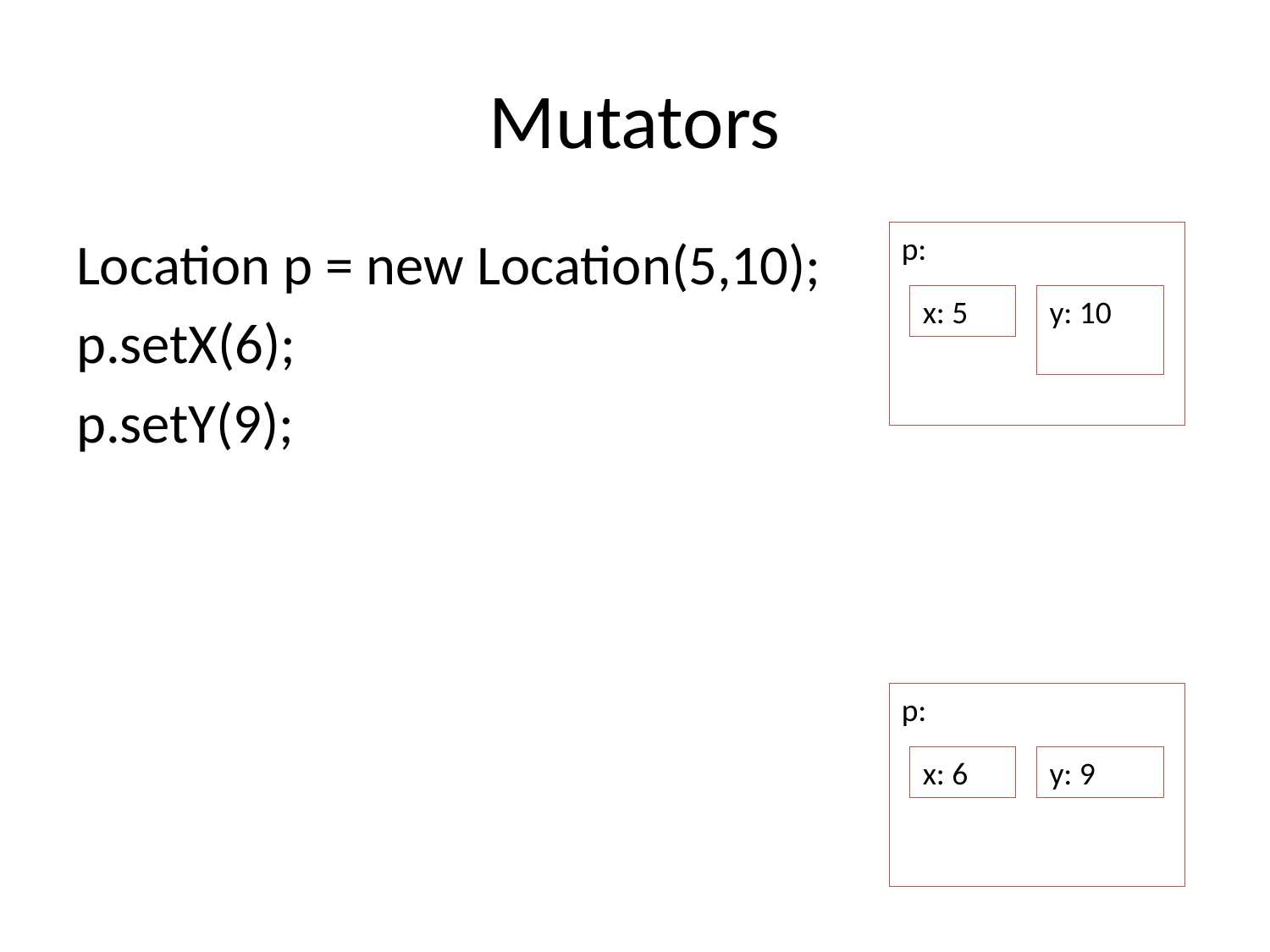

# Mutators
Location p = new Location(5,10);
p.setX(6);
p.setY(9);

p:

x: 5
y: 10

p:

x: 6
y: 9